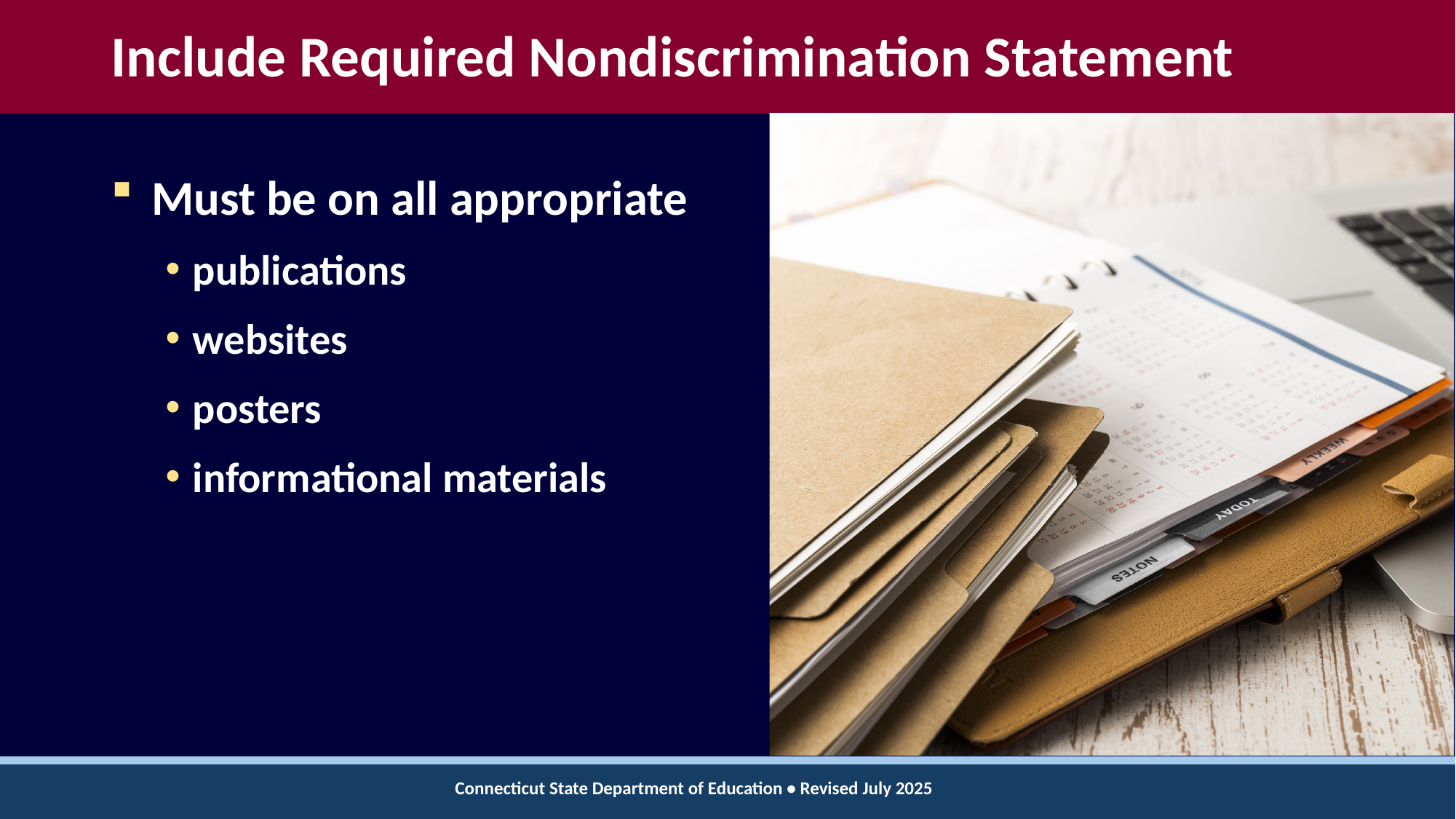

# Include Required Nondiscrimination Statement
Must be on all appropriate
publications
websites
posters
informational materials

Connecticut State Department of Education • Revised July 2025